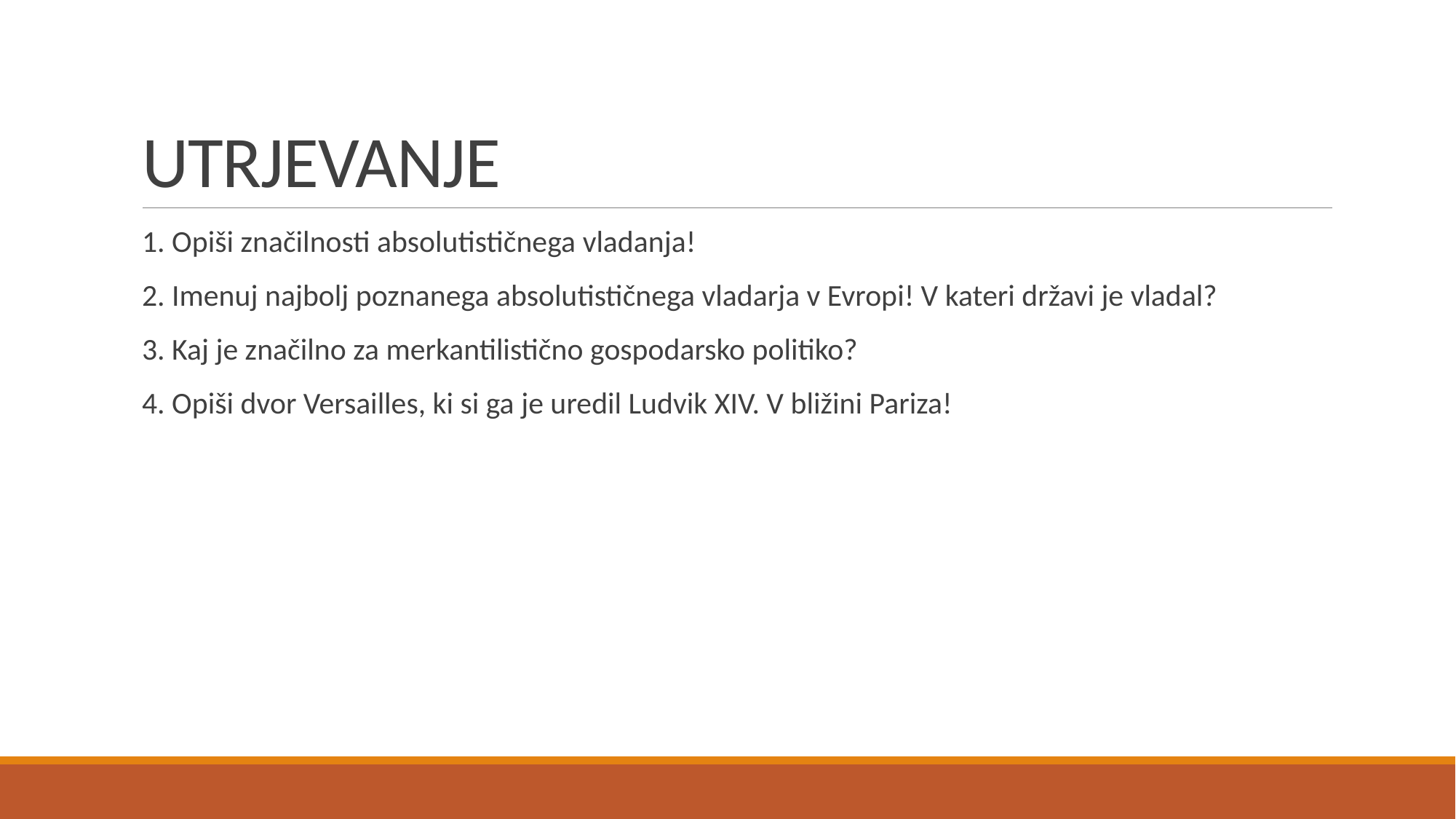

# UTRJEVANJE
1. Opiši značilnosti absolutističnega vladanja!
2. Imenuj najbolj poznanega absolutističnega vladarja v Evropi! V kateri državi je vladal?
3. Kaj je značilno za merkantilistično gospodarsko politiko?
4. Opiši dvor Versailles, ki si ga je uredil Ludvik XIV. V bližini Pariza!